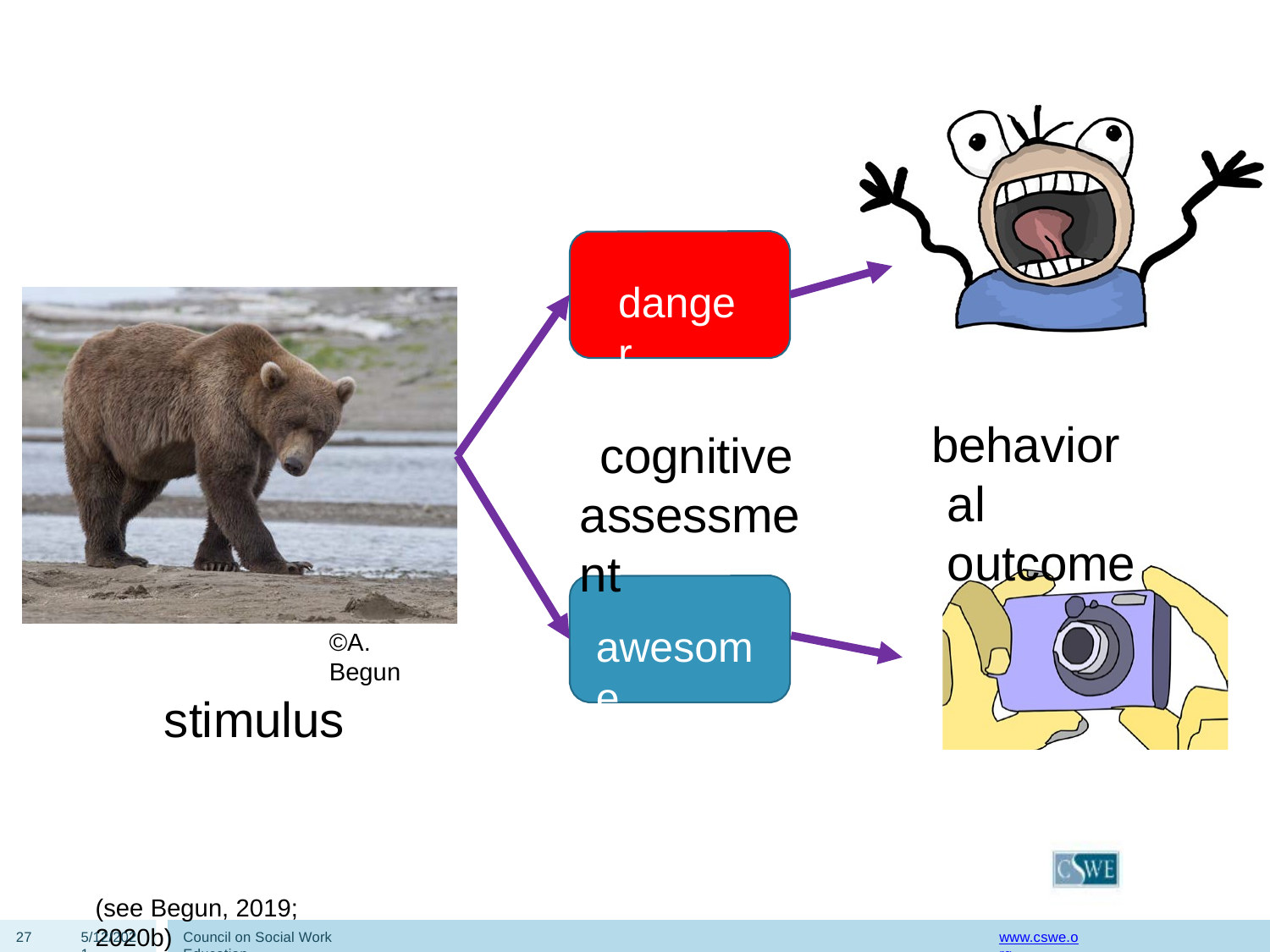

danger

behavioral outcome
cognitive assessment

awesome
©A. Begun
stimulus

(see Begun, 2019; 2020b)
27
5/12/2021
Council on Social Work Education
www.cswe.org